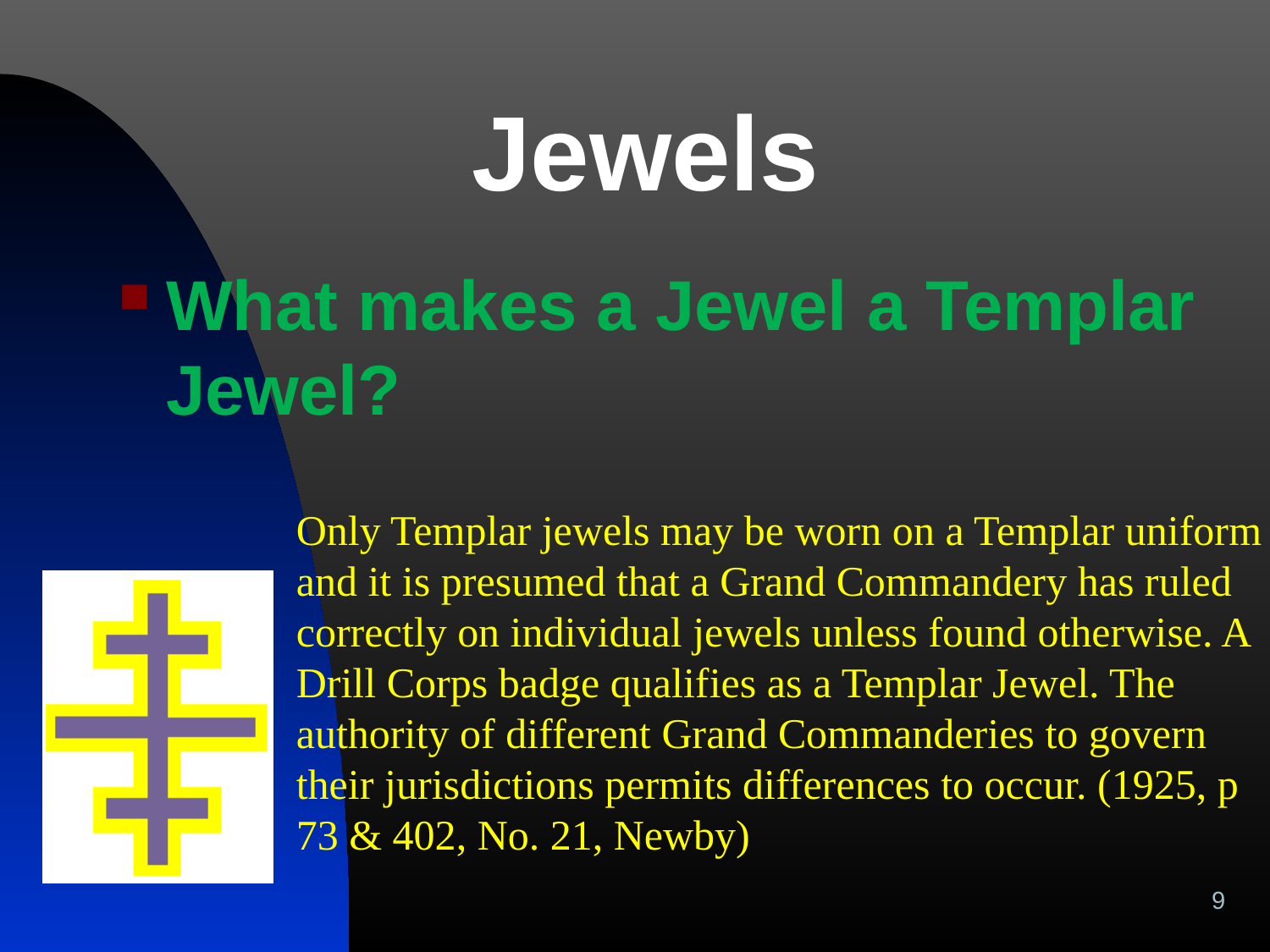

# Jewels
What makes a Jewel a Templar Jewel?
Only Templar jewels may be worn on a Templar uniform and it is presumed that a Grand Commandery has ruled correctly on individual jewels unless found otherwise. A Drill Corps badge qualifies as a Templar Jewel. The authority of different Grand Commanderies to govern their jurisdictions permits differences to occur. (1925, p 73 & 402, No. 21, Newby)
9